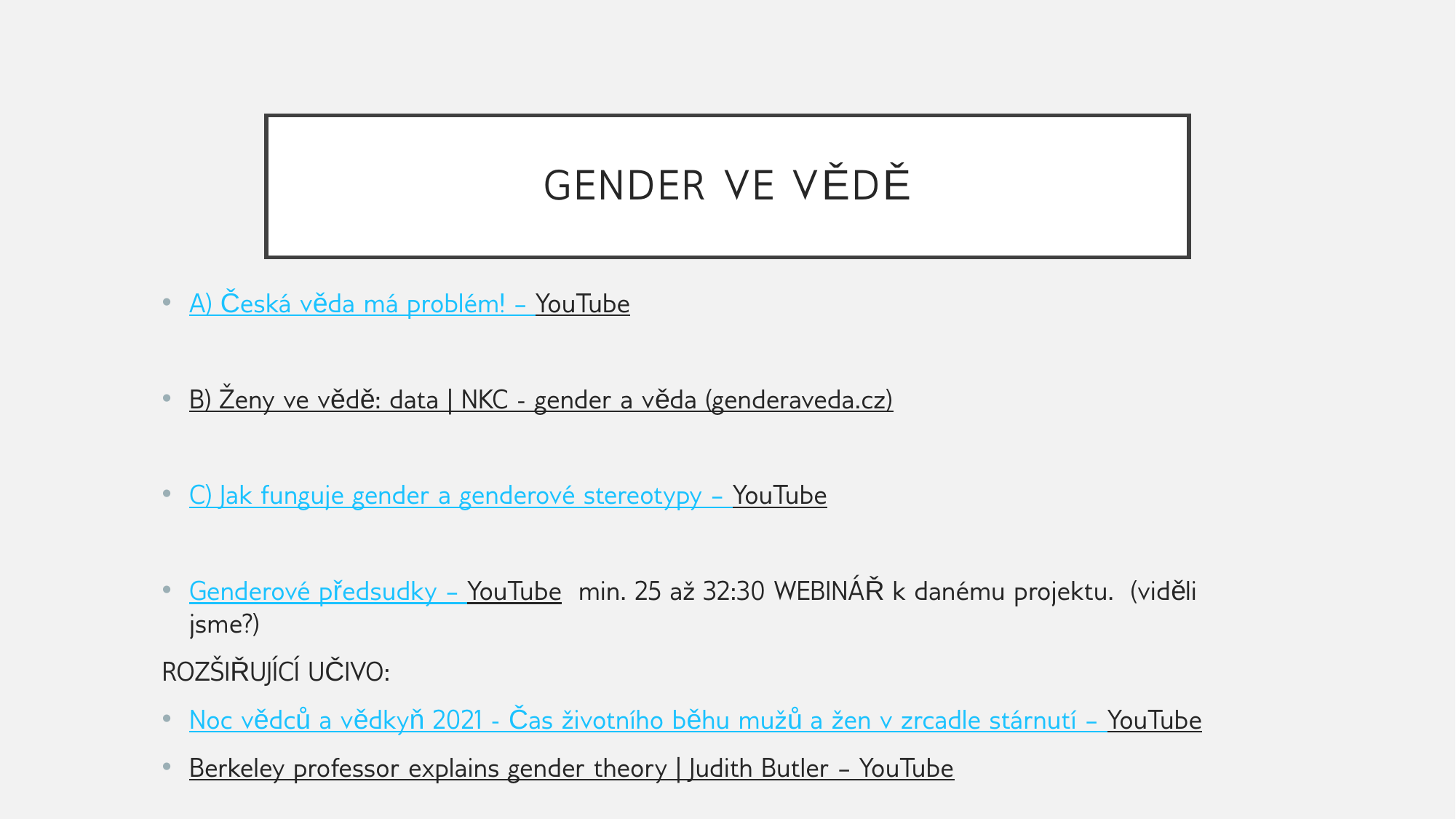

# Gender ve vědě
A) Česká věda má problém! – YouTube

B) Ženy ve vědě: data | NKC - gender a věda (genderaveda.cz)

C) Jak funguje gender a genderové stereotypy – YouTube

Genderové předsudky – YouTube  min. 25 až 32:30 WEBINÁŘ k danému projektu.  (viděli jsme?)
ROZŠIŘUJÍCÍ UČIVO:
Noc vědců a vědkyň 2021 - Čas životního běhu mužů a žen v zrcadle stárnutí – YouTube
Berkeley professor explains gender theory | Judith Butler – YouTube